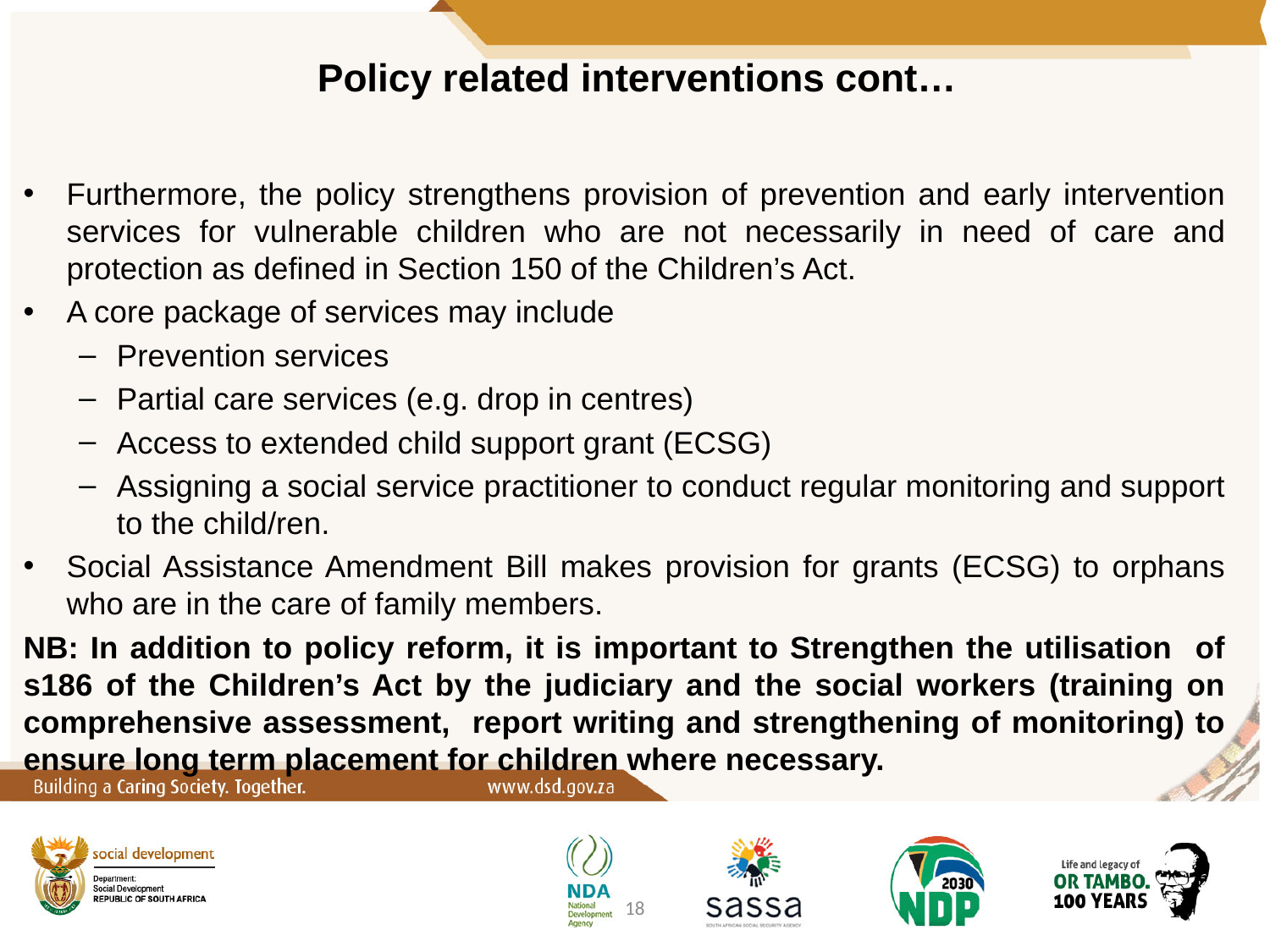

# Policy related interventions cont…

Furthermore, the policy strengthens provision of prevention and early intervention services for vulnerable children who are not necessarily in need of care and protection as defined in Section 150 of the Children’s Act.
A core package of services may include
Prevention services
Partial care services (e.g. drop in centres)
Access to extended child support grant (ECSG)
Assigning a social service practitioner to conduct regular monitoring and support to the child/ren.
Social Assistance Amendment Bill makes provision for grants (ECSG) to orphans who are in the care of family members.
NB: In addition to policy reform, it is important to Strengthen the utilisation  of s186 of the Children’s Act by the judiciary and the social workers (training on comprehensive assessment,  report writing and strengthening of monitoring) to ensure long term placement for children where necessary.

18
19